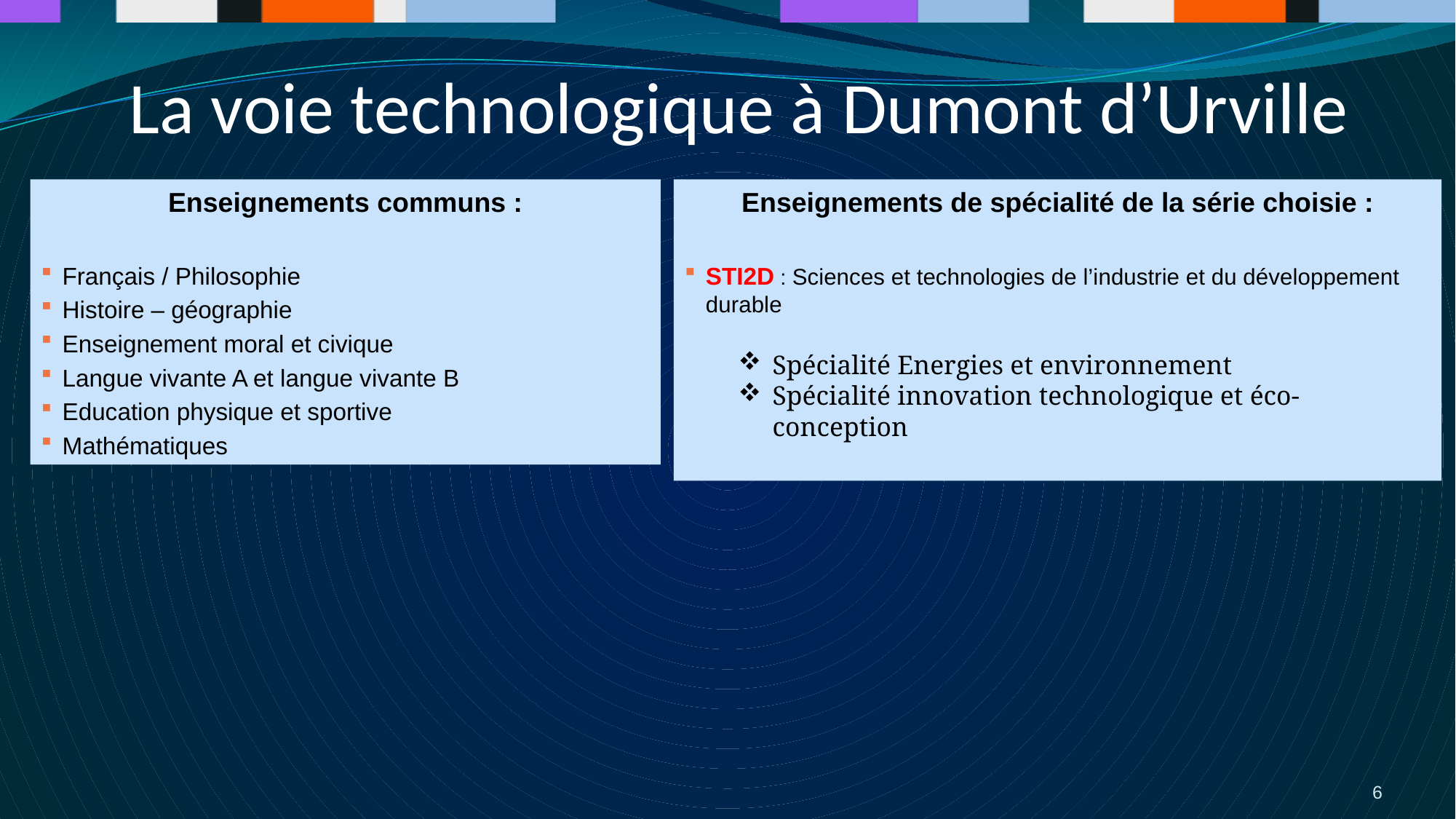

# La voie technologique à Dumont d’Urville
Enseignements communs :

Français / Philosophie
Histoire – géographie
Enseignement moral et civique
Langue vivante A et langue vivante B
Education physique et sportive
Mathématiques
Enseignements de spécialité de la série choisie :

STI2D : Sciences et technologies de l’industrie et du développement durable

Spécialité Energies et environnement
Spécialité innovation technologique et éco-conception

6